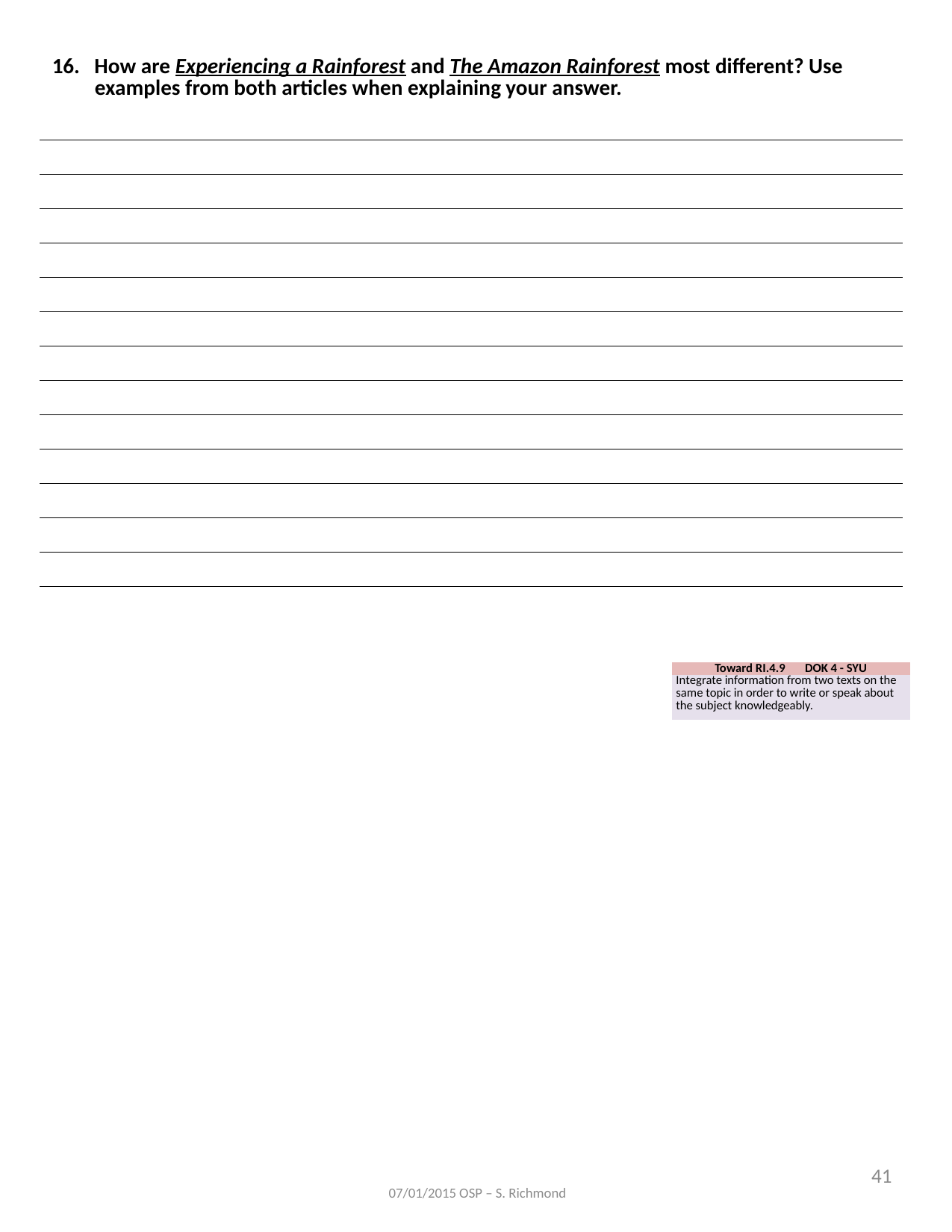

| 16. How are Experiencing a Rainforest and The Amazon Rainforest most different? Use examples from both articles when explaining your answer. |
| --- |
|  |
|  |
|  |
|  |
|  |
|  |
|  |
|  |
|  |
|  |
|  |
|  |
|  |
| Toward RI.4.9 DOK 4 - SYU |
| --- |
| Integrate information from two texts on the same topic in order to write or speak about the subject knowledgeably. |
41